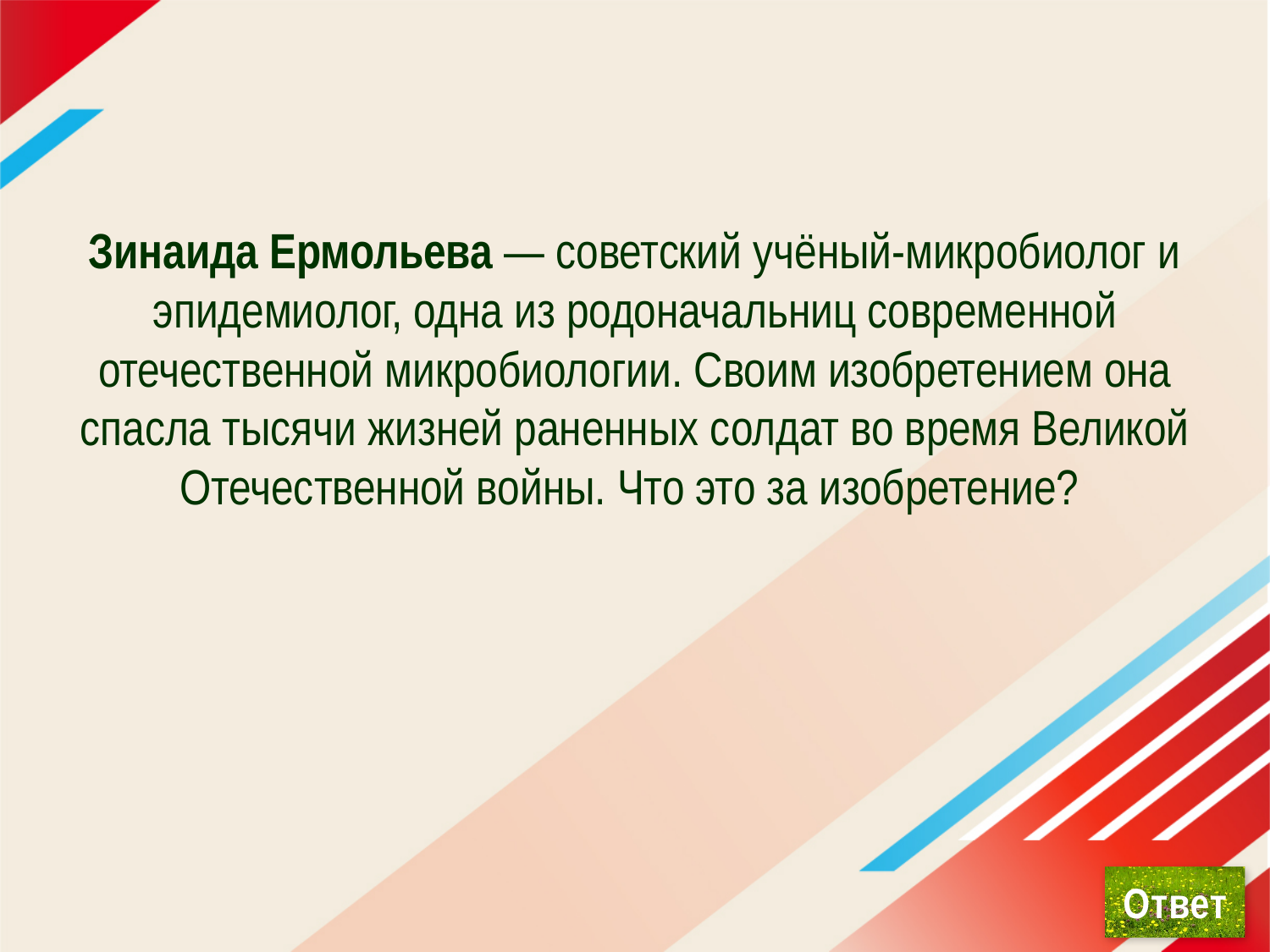

# Зинаида Ермольева — советский учёный-микробиолог и эпидемиолог, одна из родоначальниц современной отечественной микробиологии. Своим изобретением она спасла тысячи жизней раненных солдат во время Великой Отечественной войны. Что это за изобретение?